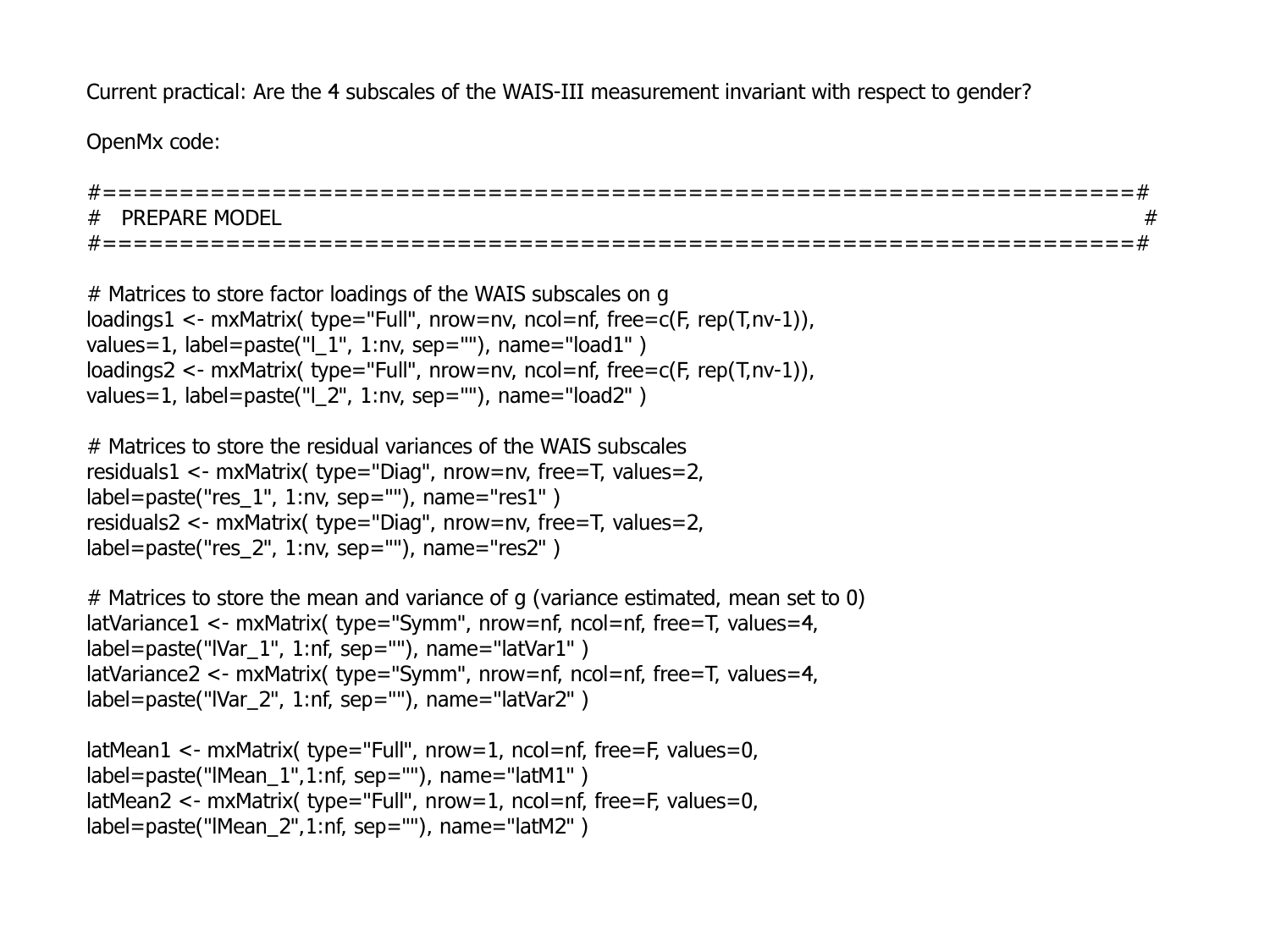

Current practical: Are the 4 subscales of the WAIS-III measurement invariant with respect to gender?

OpenMx code:

#===================================================================#
#   PREPARE MODEL                 				                                             #
#===================================================================#

# Matrices to store factor loadings of the WAIS subscales on g
loadings1 <- mxMatrix( type="Full", nrow=nv, ncol=nf, free=c(F, rep(T,nv-1)),
values=1, label=paste("l_1", 1:nv, sep=""), name="load1" )
loadings2 <- mxMatrix( type="Full", nrow=nv, ncol=nf, free=c(F, rep(T,nv-1)),
values=1, label=paste("l_2", 1:nv, sep=""), name="load2" )

# Matrices to store the residual variances of the WAIS subscales
residuals1 <- mxMatrix( type="Diag", nrow=nv, free=T, values=2,
label=paste("res_1", 1:nv, sep=""), name="res1" )
residuals2 <- mxMatrix( type="Diag", nrow=nv, free=T, values=2,
label=paste("res_2", 1:nv, sep=""), name="res2" )

# Matrices to store the mean and variance of g (variance estimated, mean set to 0)
latVariance1 <- mxMatrix( type="Symm", nrow=nf, ncol=nf, free=T, values=4,
label=paste("lVar_1", 1:nf, sep=""), name="latVar1" )
latVariance2 <- mxMatrix( type="Symm", nrow=nf, ncol=nf, free=T, values=4,
label=paste("lVar_2", 1:nf, sep=""), name="latVar2" )

latMean1 <- mxMatrix( type="Full", nrow=1, ncol=nf, free=F, values=0,
label=paste("lMean_1",1:nf, sep=""), name="latM1" )
latMean2 <- mxMatrix( type="Full", nrow=1, ncol=nf, free=F, values=0,
label=paste("lMean_2",1:nf, sep=""), name="latM2" )